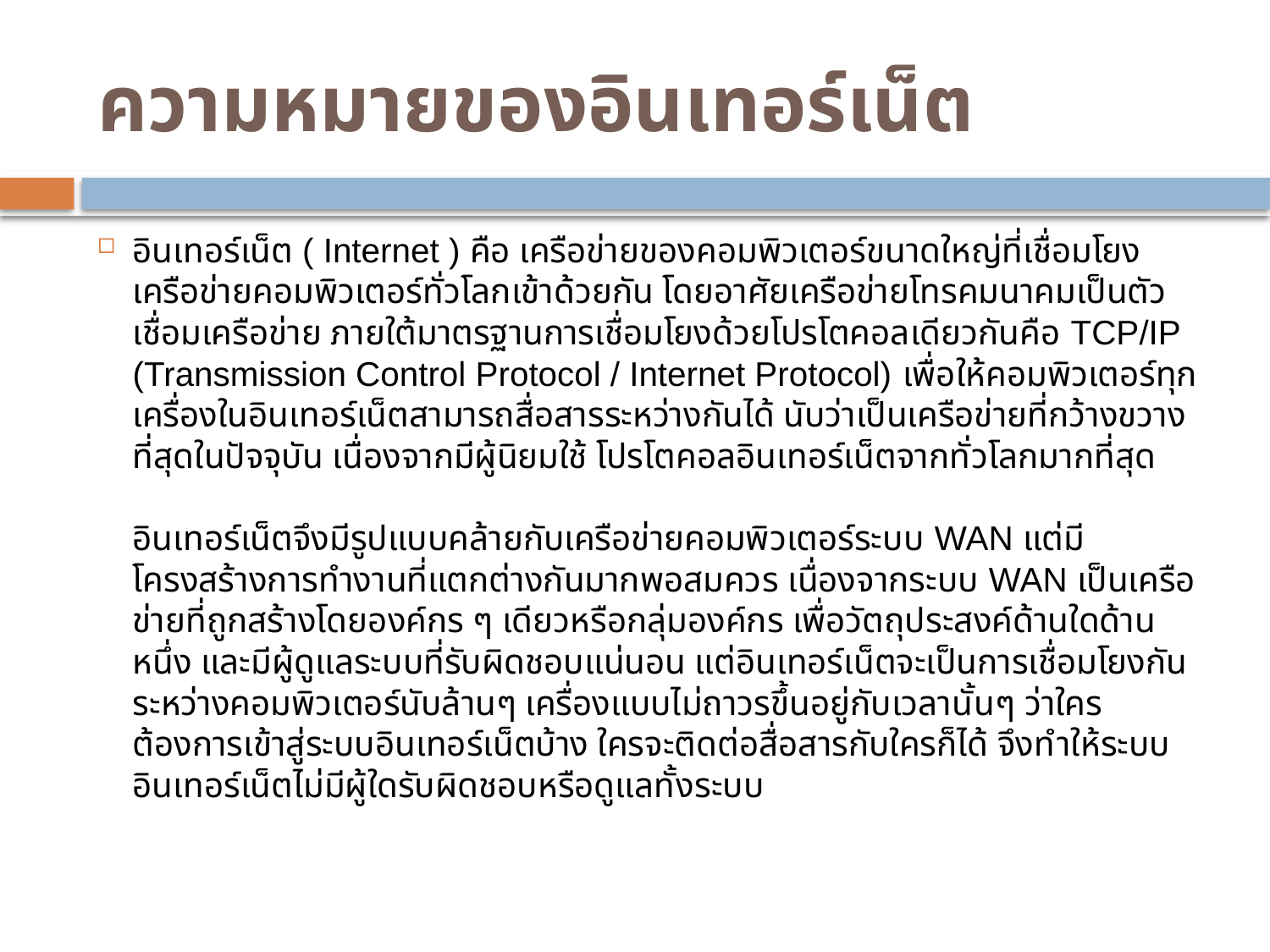

# ความหมายของอินเทอร์เน็ต
อินเทอร์เน็ต ( Internet ) คือ เครือข่ายของคอมพิวเตอร์ขนาดใหญ่ที่เชื่อมโยงเครือข่ายคอมพิวเตอร์ทั่วโลกเข้าด้วยกัน โดยอาศัยเครือข่ายโทรคมนาคมเป็นตัวเชื่อมเครือข่าย ภายใต้มาตรฐานการเชื่อมโยงด้วยโปรโตคอลเดียวกันคือ TCP/IP (Transmission Control Protocol / Internet Protocol) เพื่อให้คอมพิวเตอร์ทุกเครื่องในอินเทอร์เน็ตสามารถสื่อสารระหว่างกันได้ นับว่าเป็นเครือข่ายที่กว้างขวางที่สุดในปัจจุบัน เนื่องจากมีผู้นิยมใช้ โปรโตคอลอินเทอร์เน็ตจากทั่วโลกมากที่สุด
อินเทอร์เน็ตจึงมีรูปแบบคล้ายกับเครือข่ายคอมพิวเตอร์ระบบ WAN แต่มีโครงสร้างการทำงานที่แตกต่างกันมากพอสมควร เนื่องจากระบบ WAN เป็นเครือข่ายที่ถูกสร้างโดยองค์กร ๆ เดียวหรือกลุ่มองค์กร เพื่อวัตถุประสงค์ด้านใดด้านหนึ่ง และมีผู้ดูแลระบบที่รับผิดชอบแน่นอน แต่อินเทอร์เน็ตจะเป็นการเชื่อมโยงกันระหว่างคอมพิวเตอร์นับล้านๆ เครื่องแบบไม่ถาวรขึ้นอยู่กับเวลานั้นๆ ว่าใครต้องการเข้าสู่ระบบอินเทอร์เน็ตบ้าง ใครจะติดต่อสื่อสารกับใครก็ได้ จึงทำให้ระบบอินเทอร์เน็ตไม่มีผู้ใดรับผิดชอบหรือดูแลทั้งระบบ